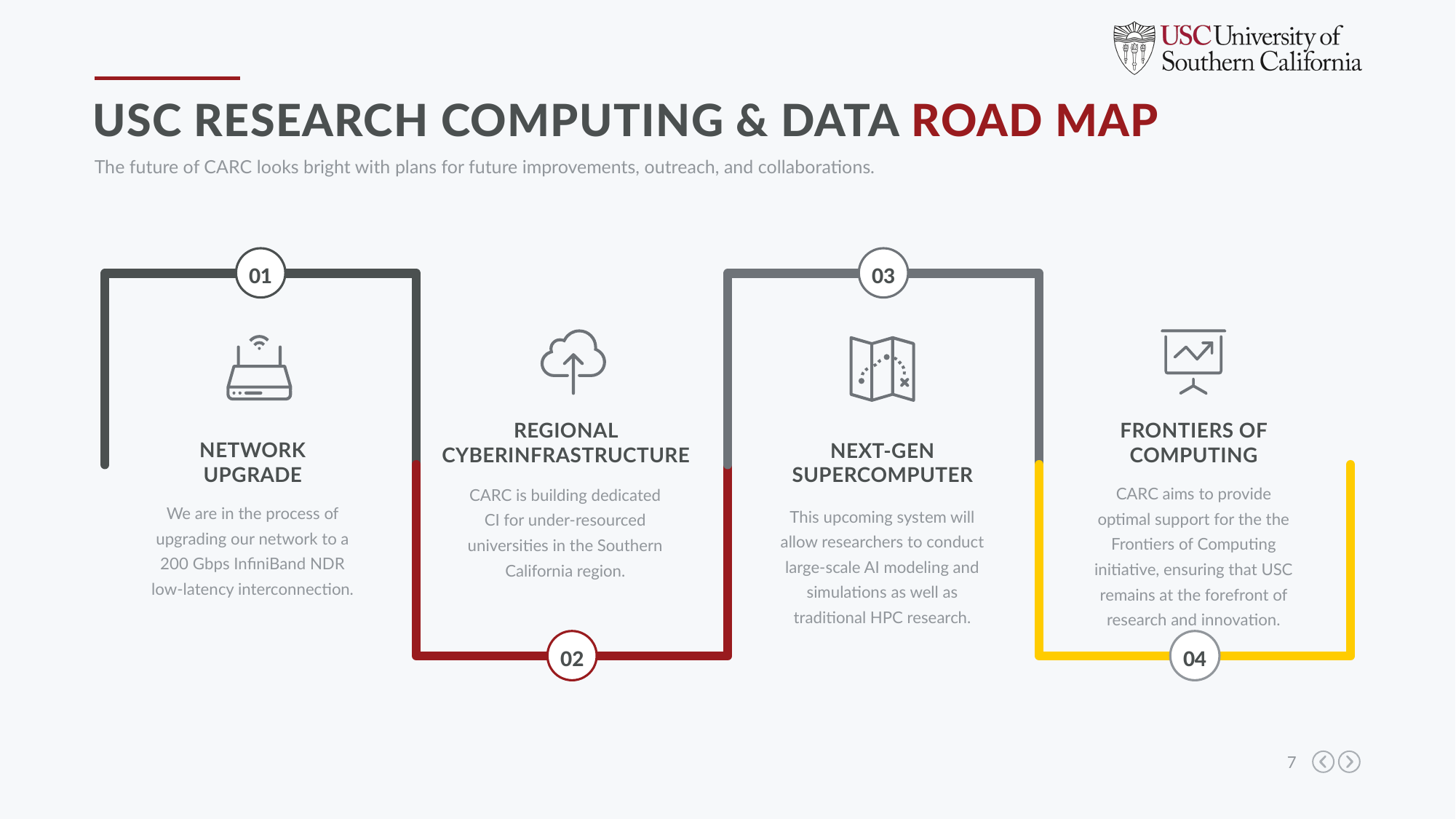

USC research computing & data Road Map
The future of CARC looks bright with plans for future improvements, outreach, and collaborations.

01

03

Frontiers of Computing
CARC aims to provide optimal support for the the Frontiers of Computing initiative, ensuring that USC remains at the forefront of research and innovation.
Regional Cyberinfrastructure
CARC is building dedicated CI for under-resourced universities in the Southern California region.
Network Upgrade
We are in the process of upgrading our network to a 200 Gbps InfiniBand NDR low-latency interconnection.
Next-Gen
Supercomputer
This upcoming system will allow researchers to conduct large-scale AI modeling and simulations as well as traditional HPC research.

02

04